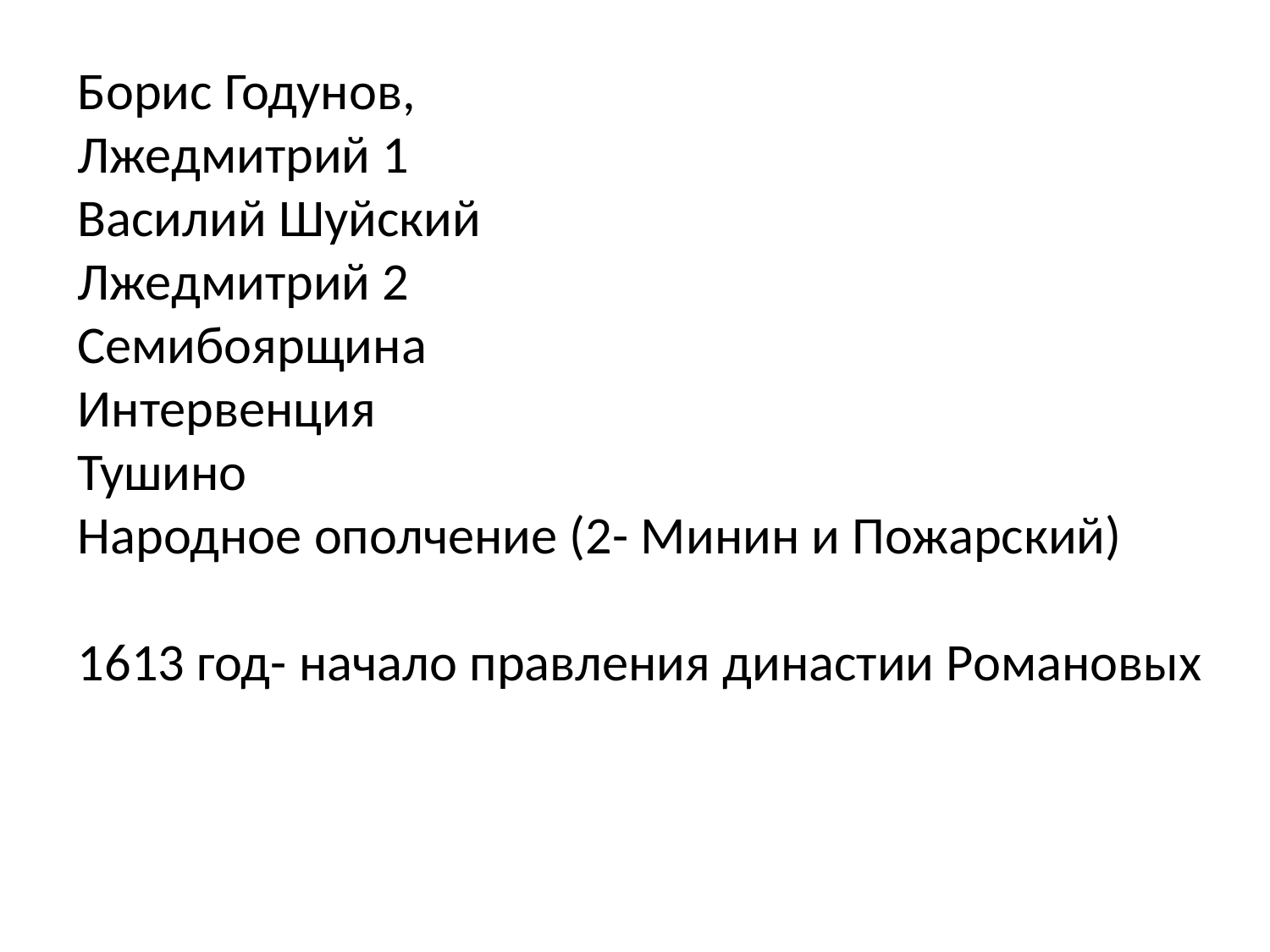

# Борис Годунов, Лжедмитрий 1 Василий Шуйский Лжедмитрий 2 Семибоярщина Интервенция Тушино Народное ополчение (2- Минин и Пожарский) 1613 год- начало правления династии Романовых